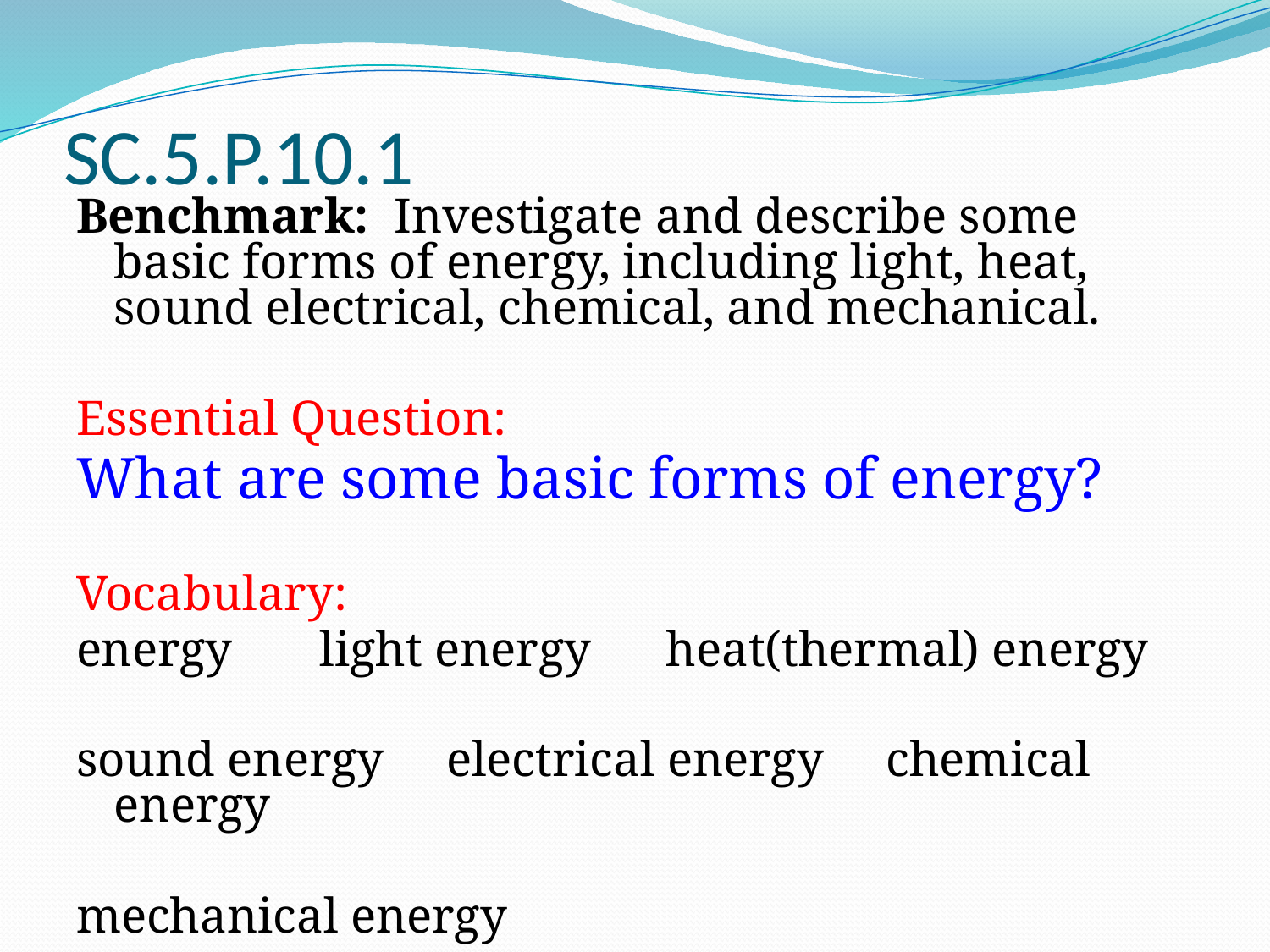

SC.5.P.10.1
Benchmark:  Investigate and describe some basic forms of energy, including light, heat, sound electrical, chemical, and mechanical.

Essential Question:
What are some basic forms of energy?

Vocabulary:
energy       light energy      heat(thermal) energy

sound energy     electrical energy     chemical energy

mechanical energy